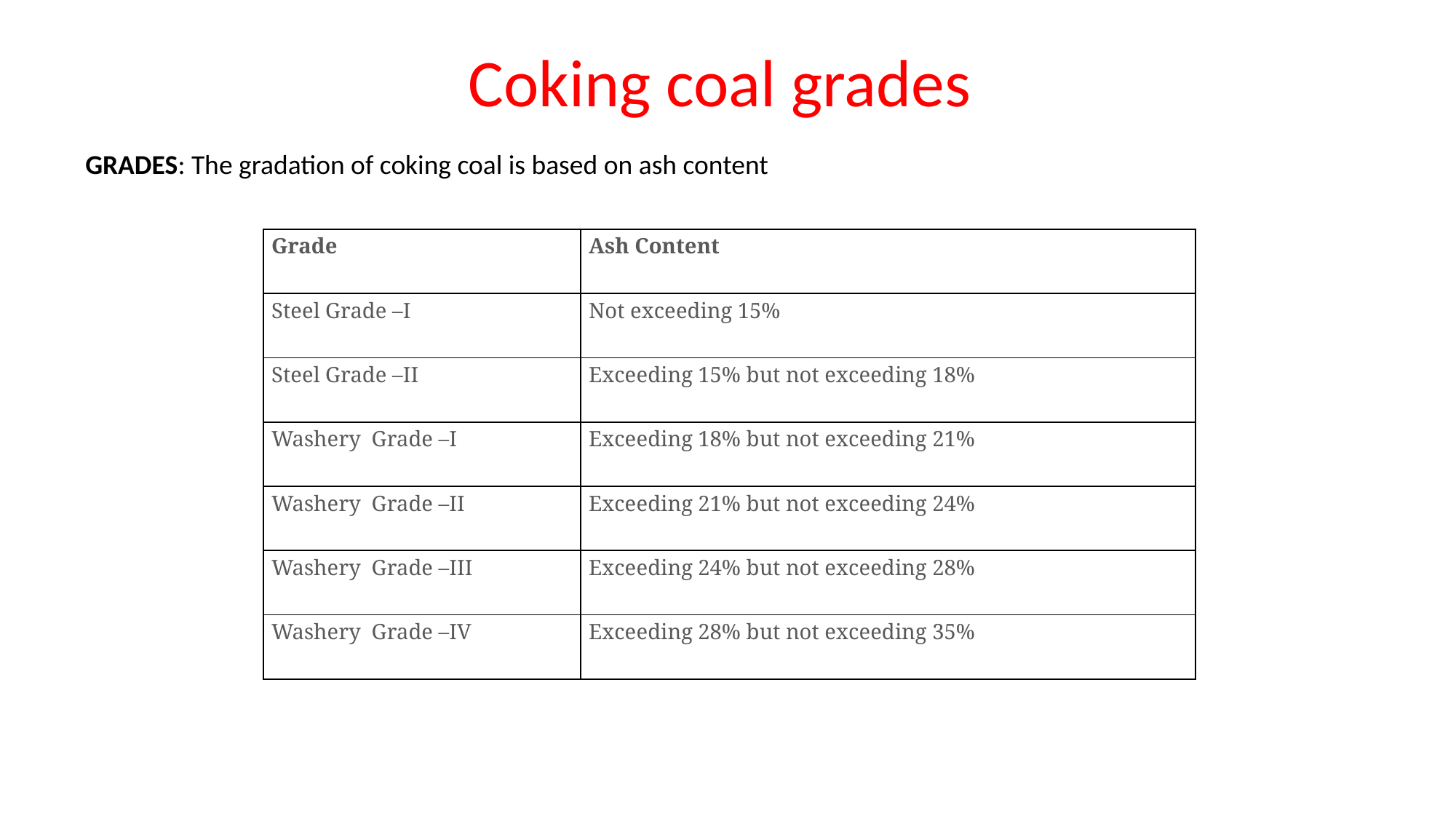

Coking coal grades
GRADES: The gradation of coking coal is based on ash content
| Grade | Ash Content |
| --- | --- |
| Steel Grade –I | Not exceeding 15% |
| Steel Grade –II | Exceeding 15% but not exceeding 18% |
| Washery  Grade –I | Exceeding 18% but not exceeding 21% |
| Washery  Grade –II | Exceeding 21% but not exceeding 24% |
| Washery  Grade –III | Exceeding 24% but not exceeding 28% |
| Washery  Grade –IV | Exceeding 28% but not exceeding 35% |